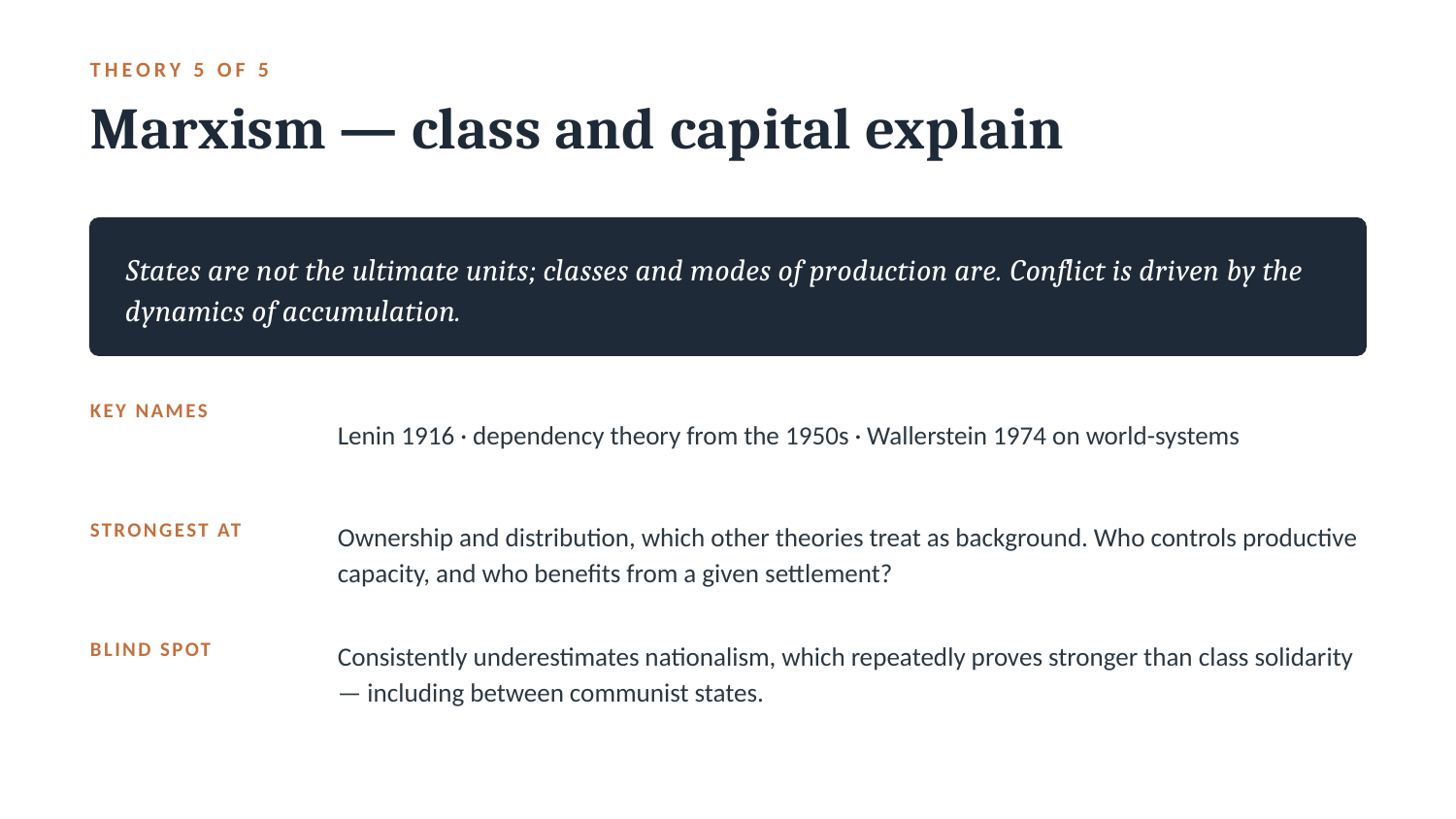

THEORY 5 OF 5
Marxism — class and capital explain

States are not the ultimate units; classes and modes of production are. Conflict is driven by the dynamics of accumulation.
Lenin 1916 · dependency theory from the 1950s · Wallerstein 1974 on world-systems
KEY NAMES
Ownership and distribution, which other theories treat as background. Who controls productive capacity, and who benefits from a given settlement?
STRONGEST AT
Consistently underestimates nationalism, which repeatedly proves stronger than class solidarity — including between communist states.
BLIND SPOT